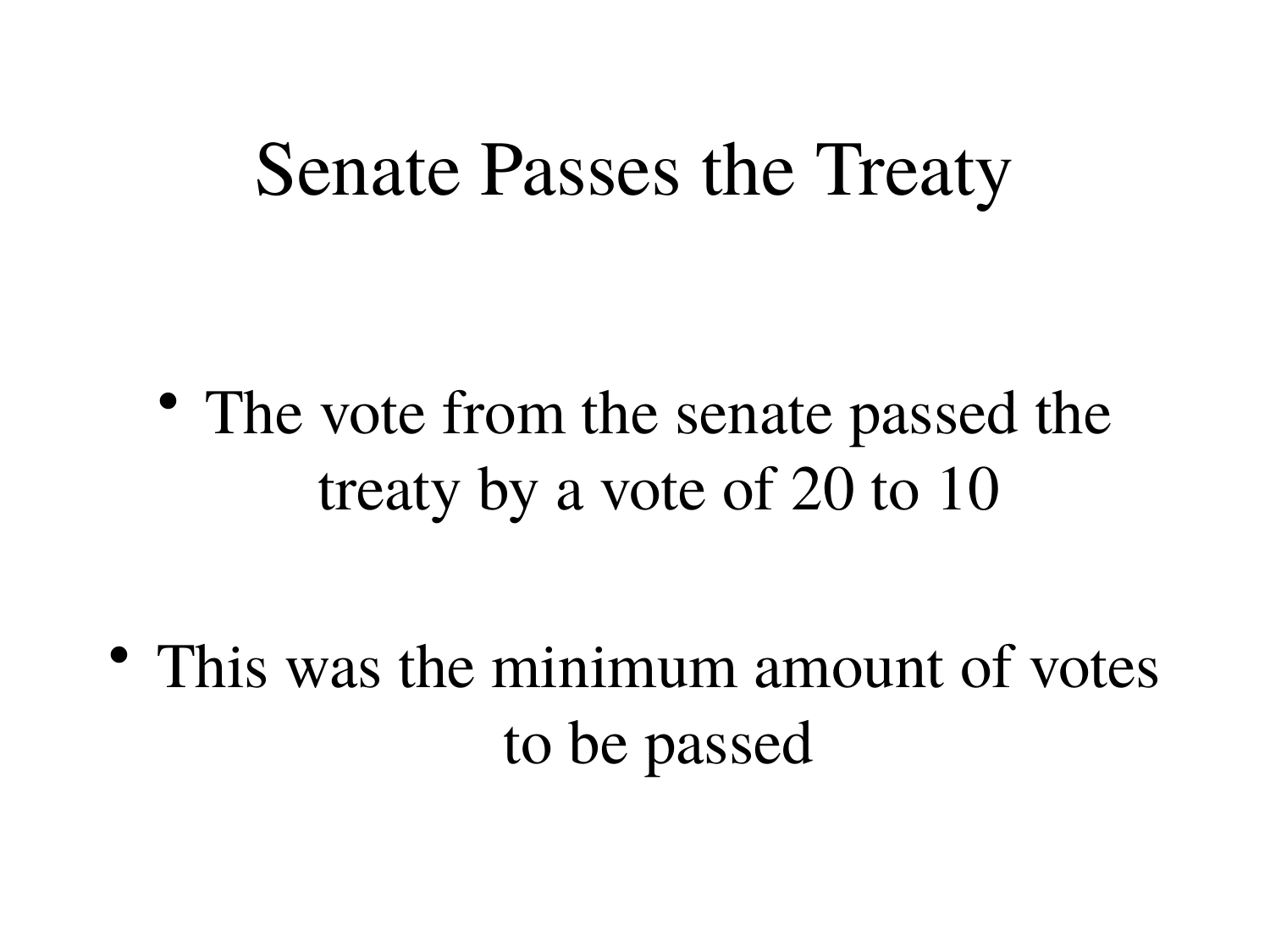

# Senate Passes the Treaty

The vote from the senate passed the treaty by a vote of 20 to 10

This was the minimum amount of votes to be passed